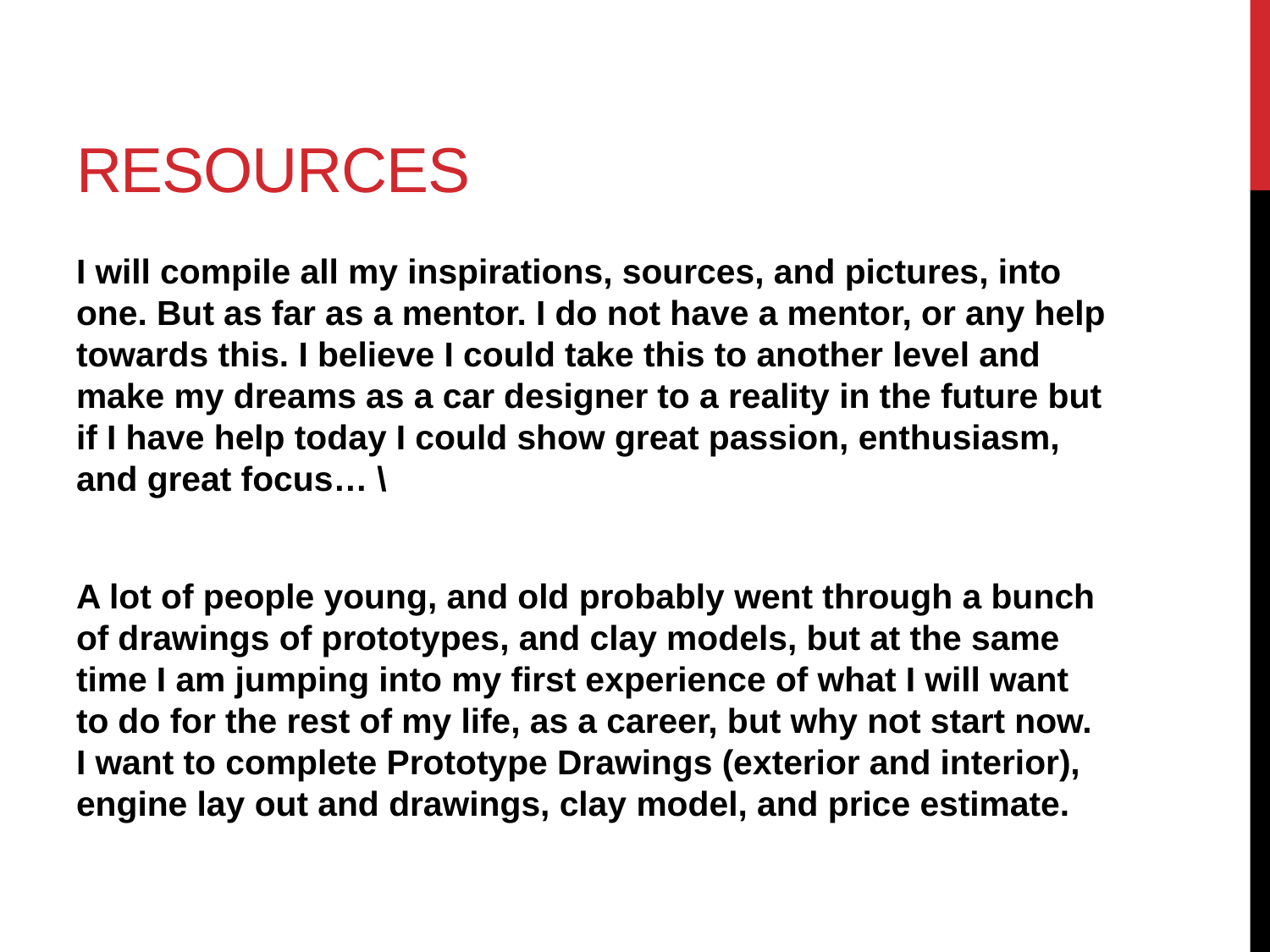

# Resources
I will compile all my inspirations, sources, and pictures, into one. But as far as a mentor. I do not have a mentor, or any help towards this. I believe I could take this to another level and make my dreams as a car designer to a reality in the future but if I have help today I could show great passion, enthusiasm, and great focus… \

A lot of people young, and old probably went through a bunch of drawings of prototypes, and clay models, but at the same time I am jumping into my first experience of what I will want to do for the rest of my life, as a career, but why not start now. I want to complete Prototype Drawings (exterior and interior), engine lay out and drawings, clay model, and price estimate.